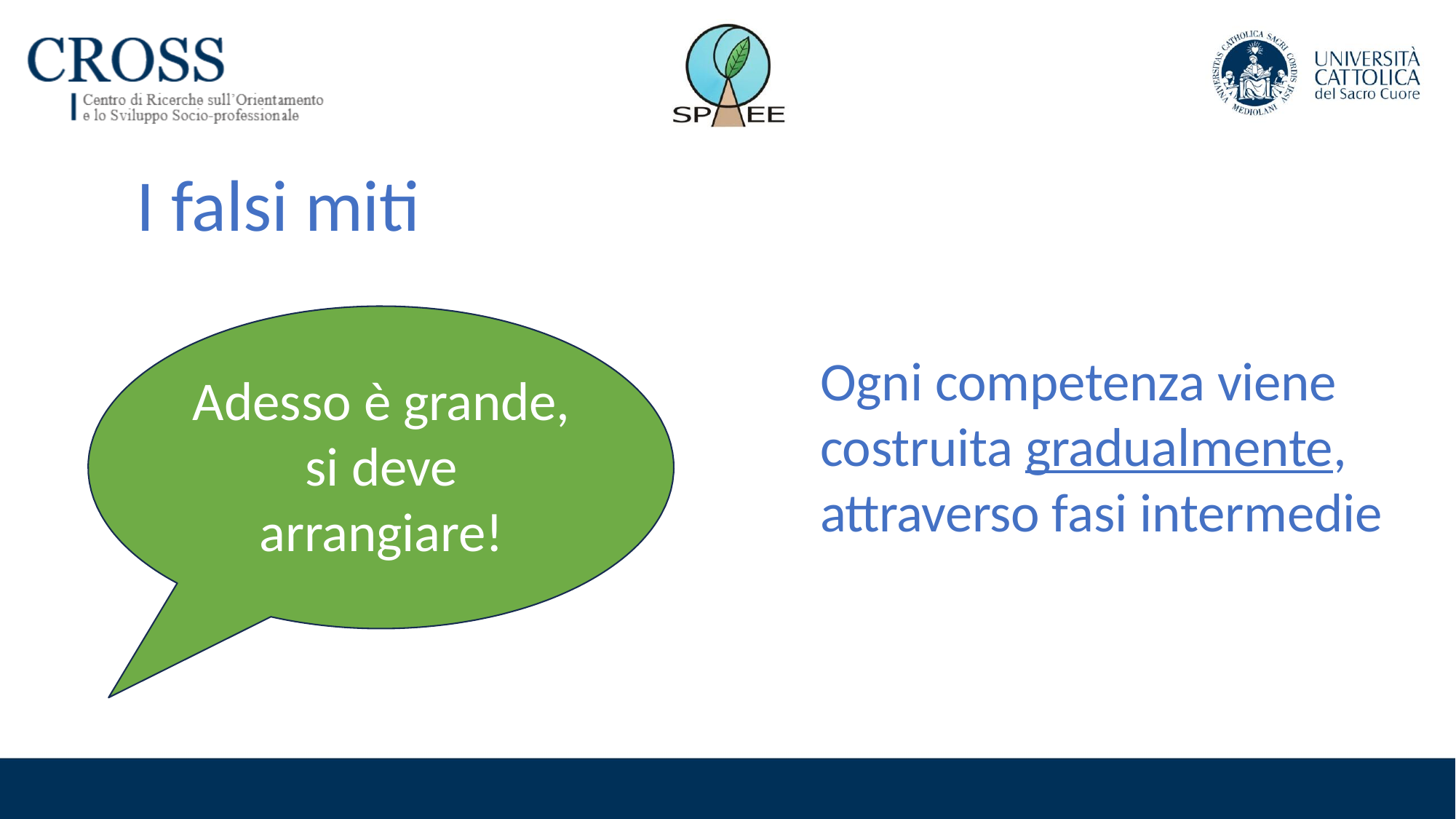

# I falsi miti

Ogni competenza viene costruita gradualmente, attraverso fasi intermedie
Adesso è grande, si deve arrangiare!